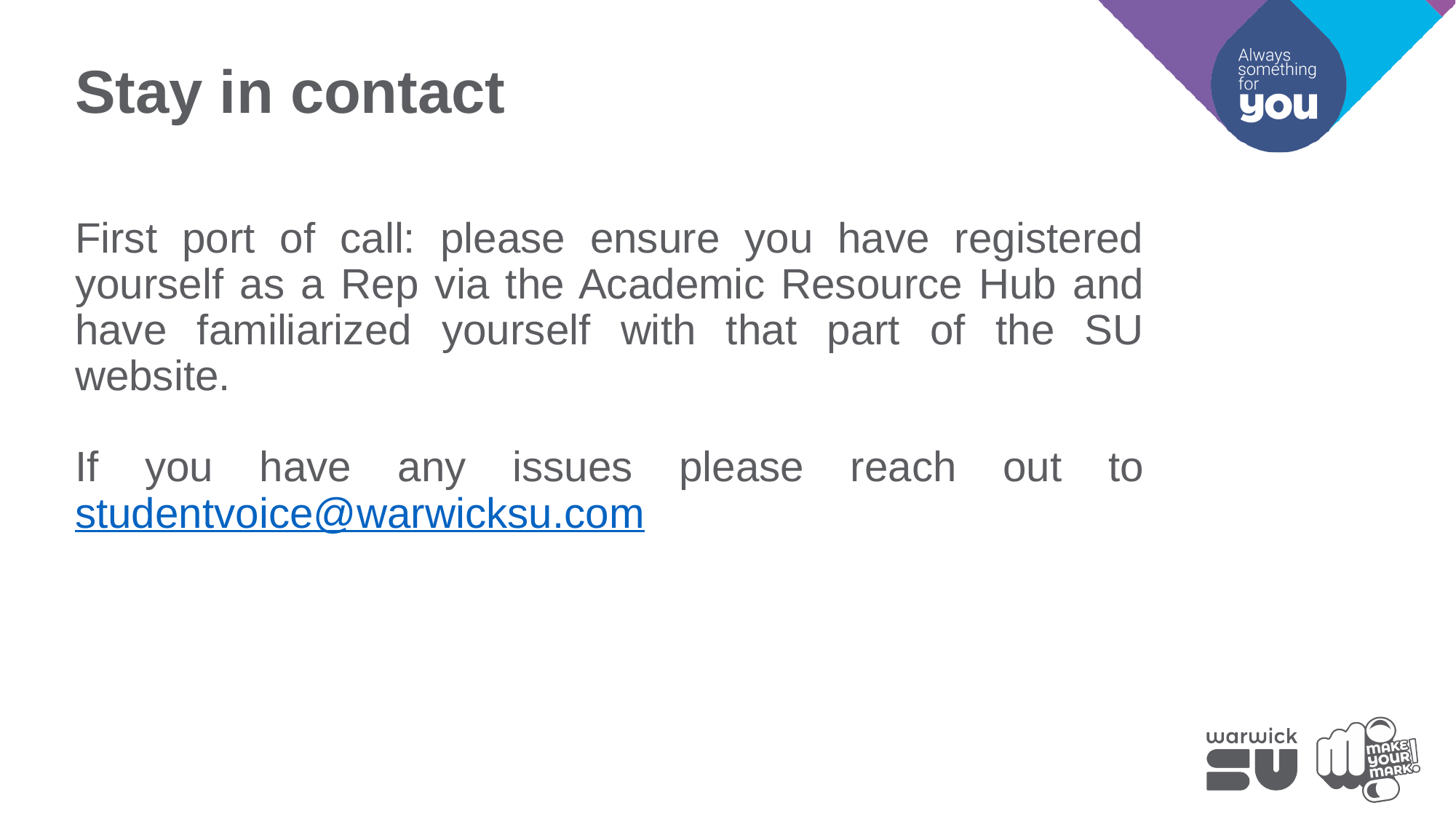

Stay in contact

First port of call: please ensure you have registered yourself as a Rep via the Academic Resource Hub and have familiarized yourself with that part of the SU website.

If you have any issues please reach out to studentvoice@warwicksu.com